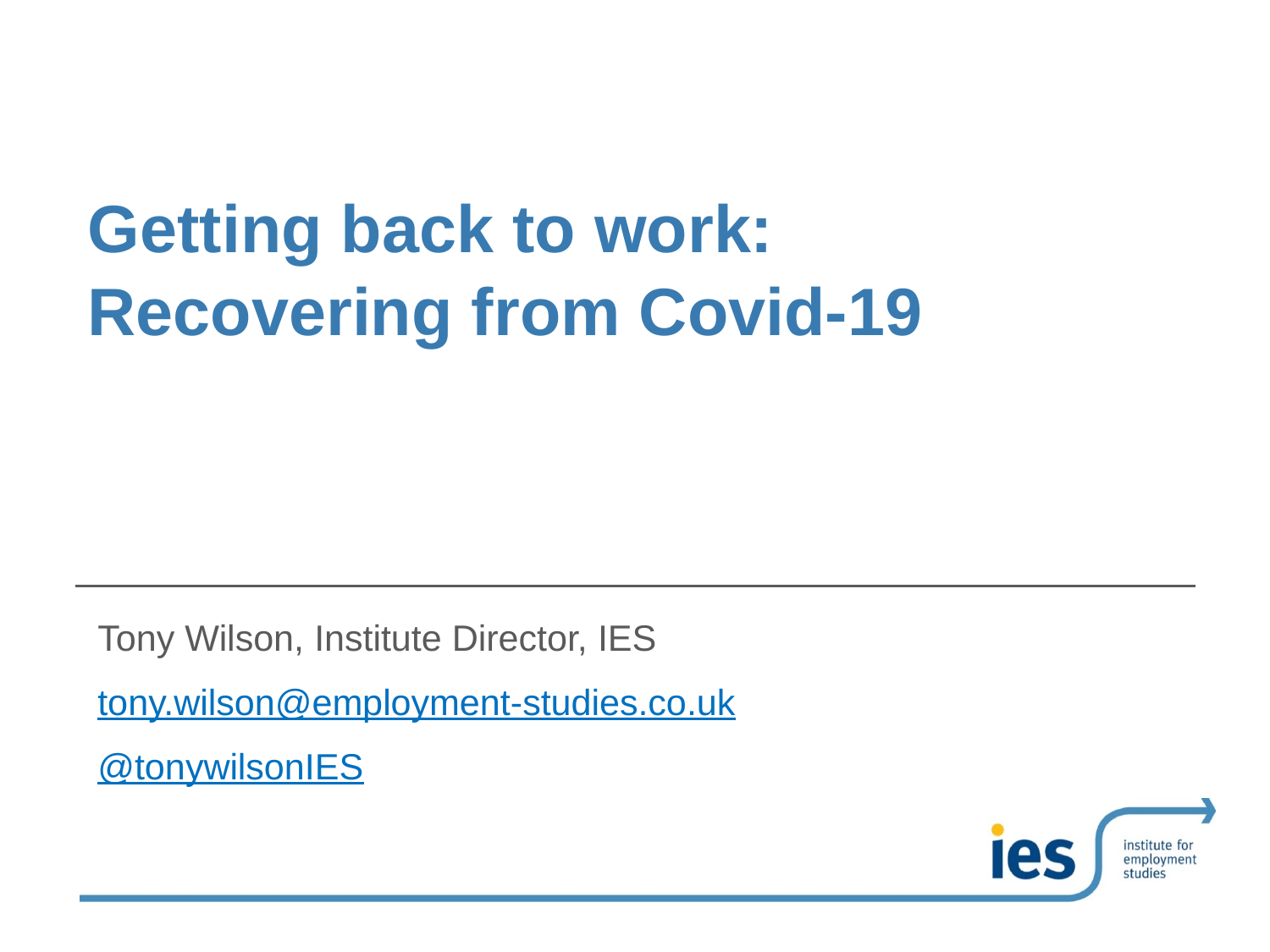

# Getting back to work: Recovering from Covid-19
Tony Wilson, Institute Director, IES
tony.wilson@employment-studies.co.uk
@tonywilsonIES